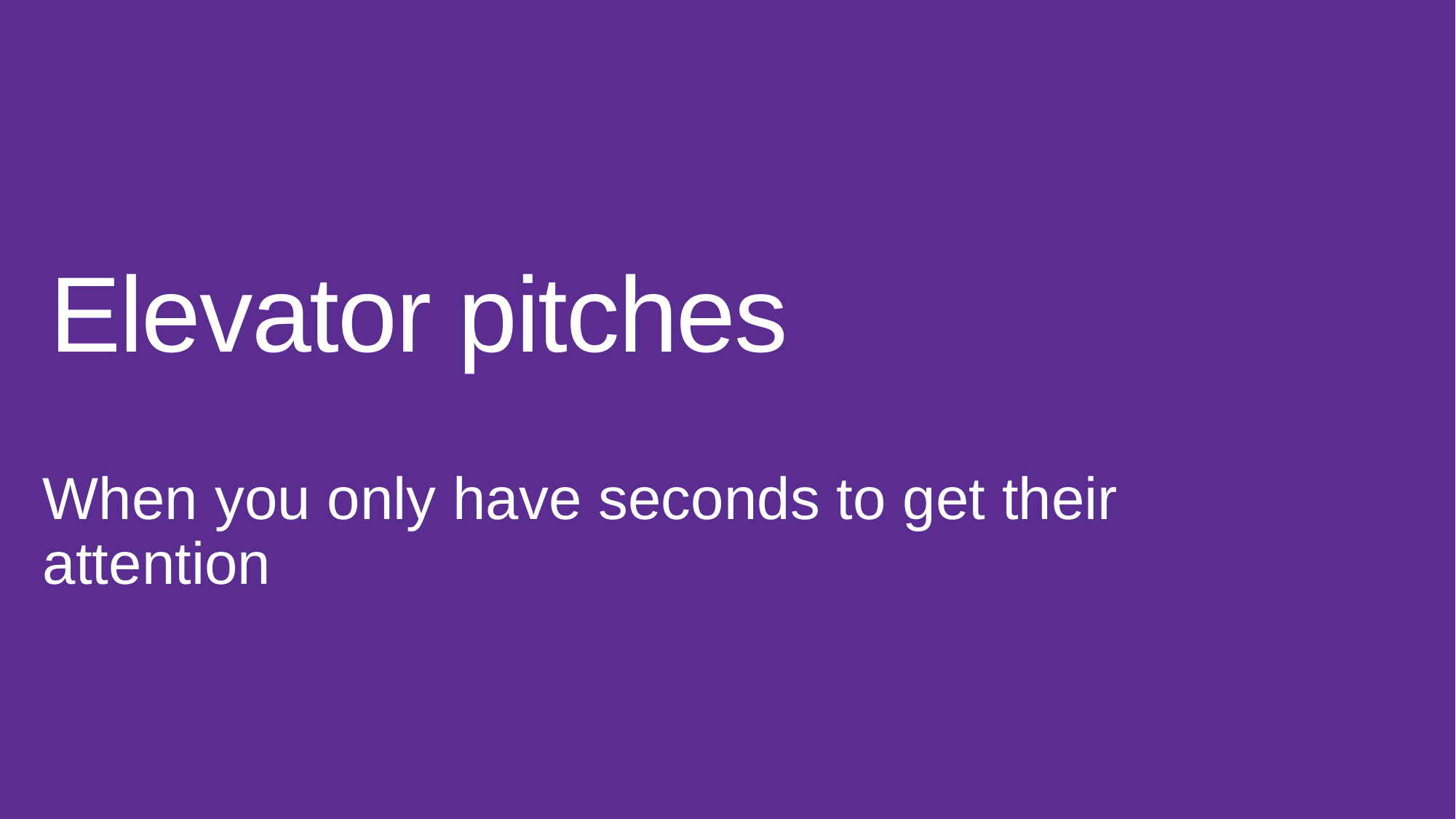

# Elevator pitches
When you only have seconds to get their attention